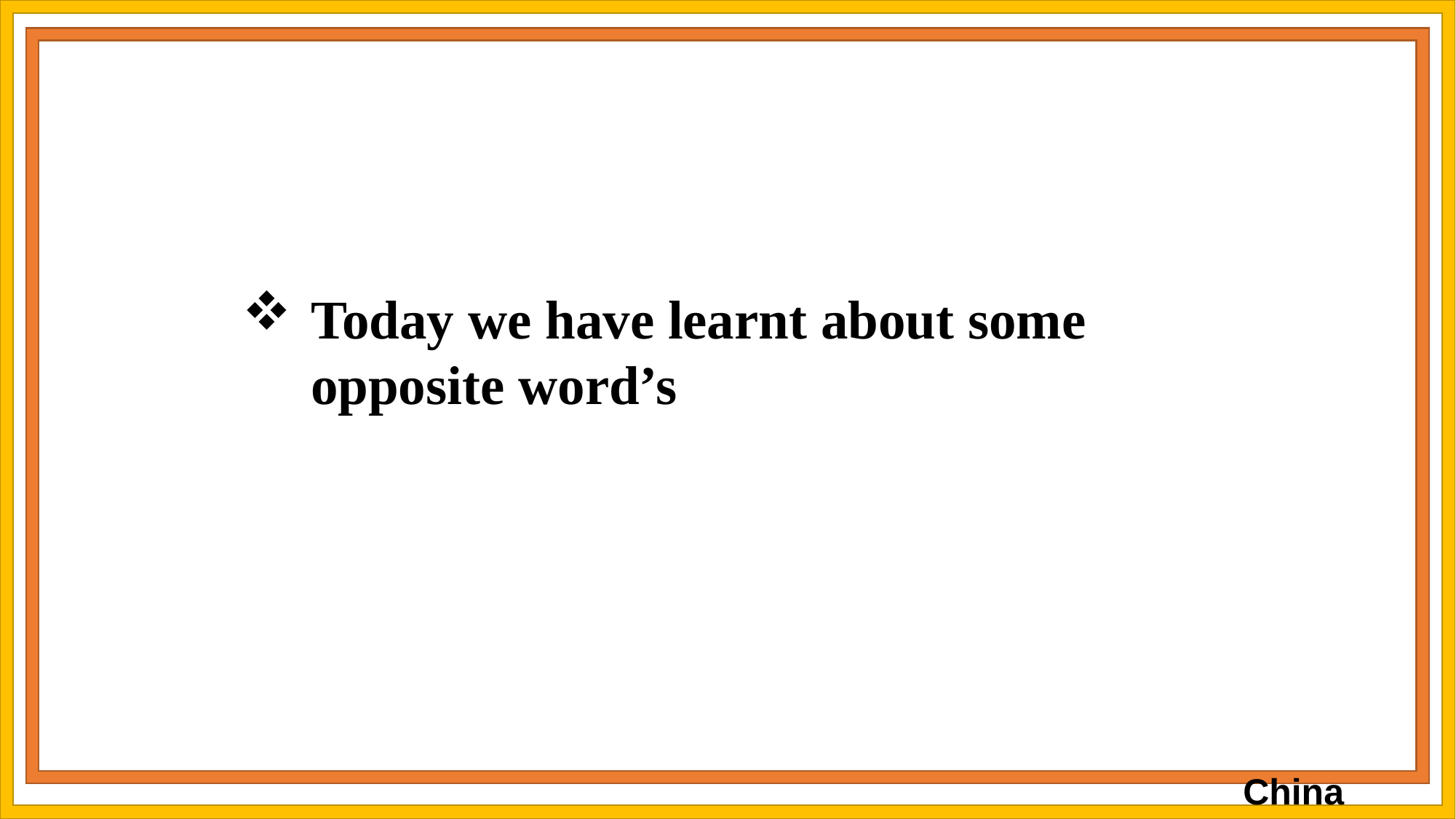

Today we have learnt about some opposite word’s